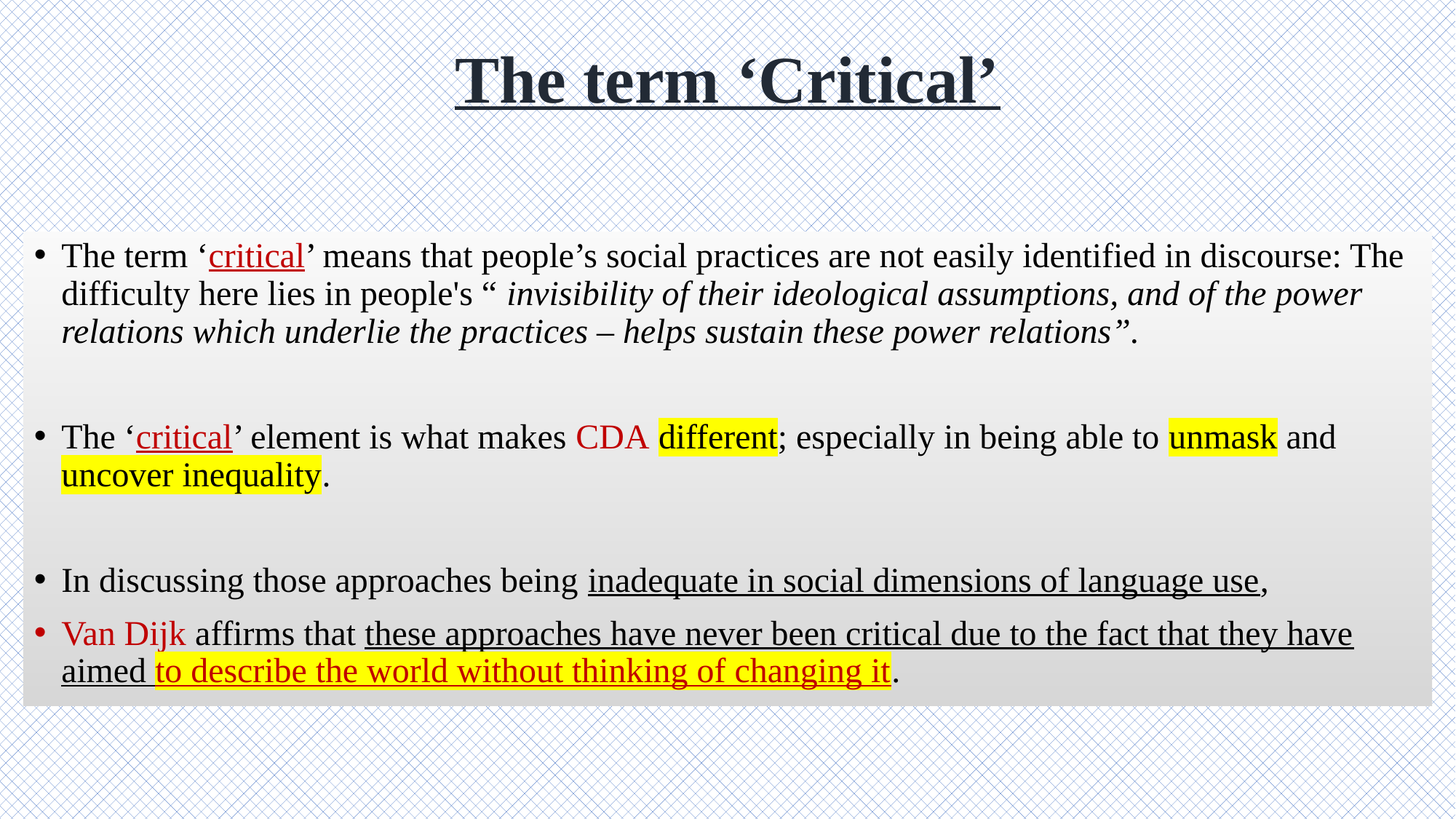

# The term ‘Critical’
The term ‘critical’ means that people’s social practices are not easily identified in discourse: The difficulty here lies in people's “ invisibility of their ideological assumptions, and of the power relations which underlie the practices – helps sustain these power relations”.

The ‘critical’ element is what makes CDA different; especially in being able to unmask and uncover inequality.

In discussing those approaches being inadequate in social dimensions of language use,
Van Dijk affirms that these approaches have never been critical due to the fact that they have aimed to describe the world without thinking of changing it.